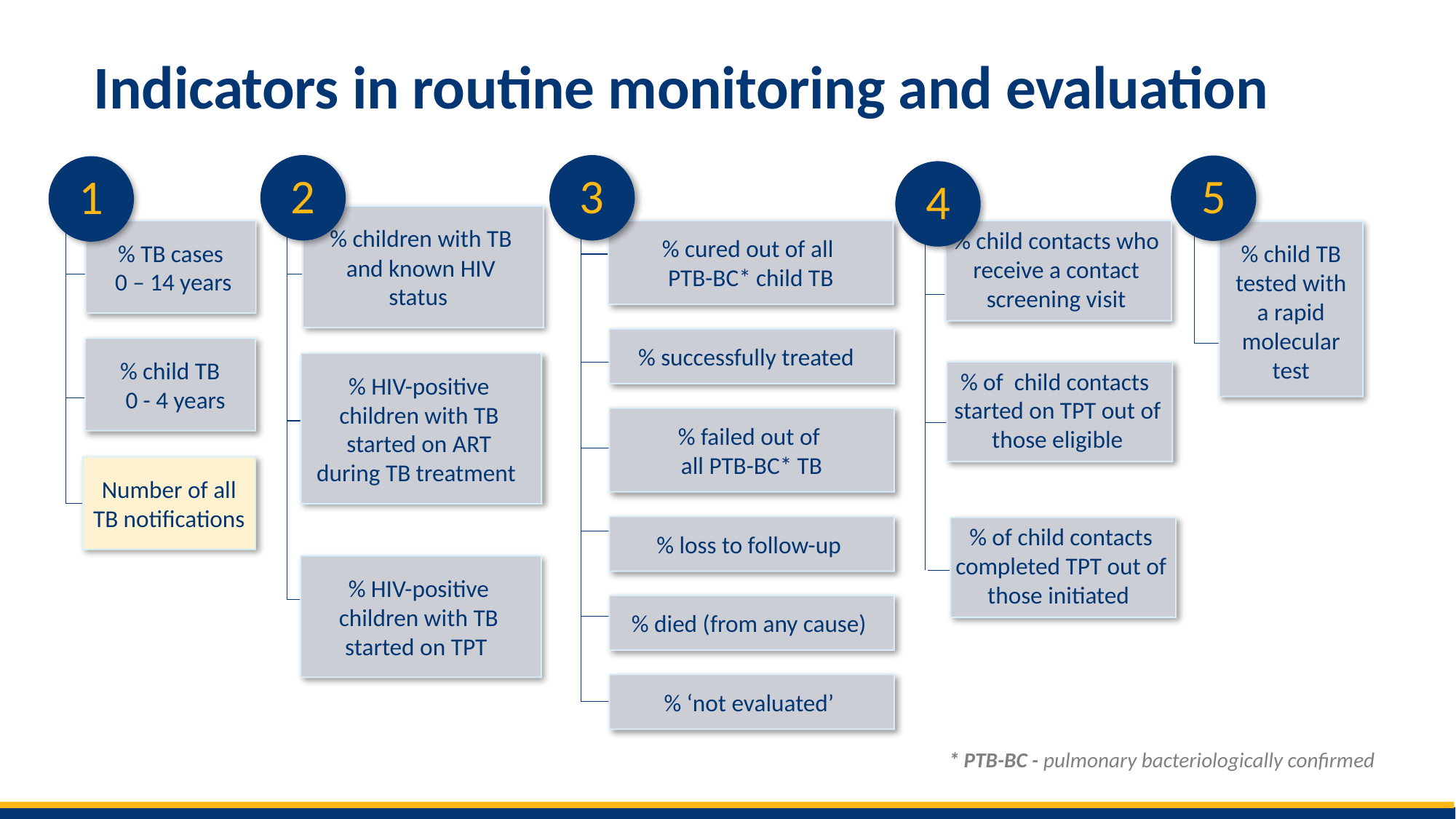

# Indicators in routine monitoring and evaluation
2
3
5
1
4
% children with TB and known HIV status
% TB cases
 0 – 14 years
% cured out of all
PTB-BC* child TB
% child contacts who receive a contact screening visit
% child TB tested with a rapid molecular test
% successfully treated
% child TB
  0 - 4 years
% HIV-positive children with TB started on ART during TB treatment
% of  child contacts
started on TPT out of those eligible
% failed out of
all PTB-BC* TB
Number of all TB notifications
% loss to follow-up
% of child contacts
completed TPT out of those initiated
% HIV-positive children with TB started on TPT
% died (from any cause)
% ‘not evaluated’
* PTB-BC - pulmonary bacteriologically confirmed